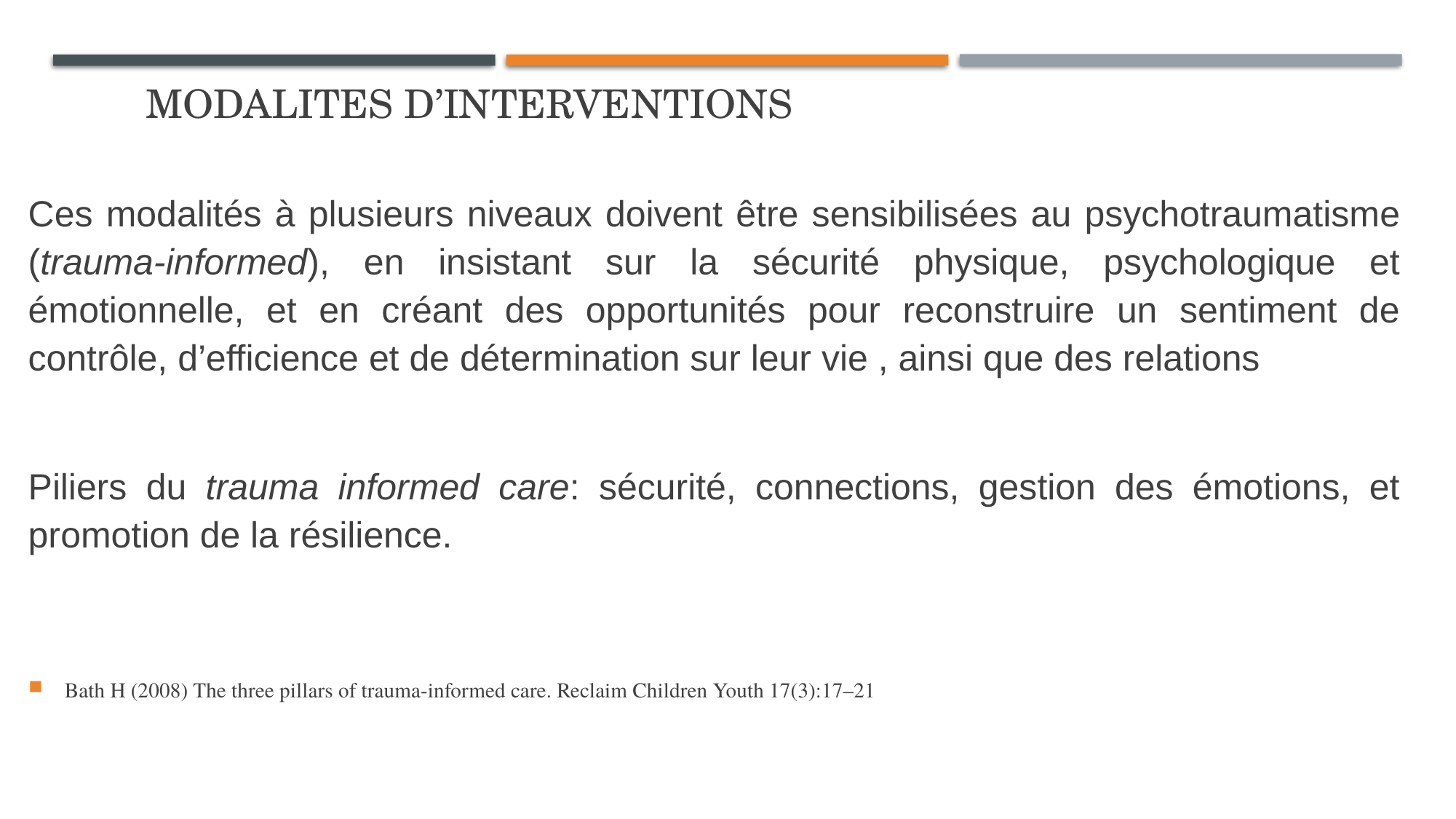

# Modalites d’interventions
Ces modalités à plusieurs niveaux doivent être sensibilisées au psychotraumatisme (trauma-informed), en insistant sur la sécurité physique, psychologique et émotionnelle, et en créant des opportunités pour reconstruire un sentiment de contrôle, d’efficience et de détermination sur leur vie , ainsi que des relations

Piliers du trauma informed care: sécurité, connections, gestion des émotions, et promotion de la résilience.

Bath H (2008) The three pillars of trauma-informed care. Reclaim Children Youth 17(3):17–21